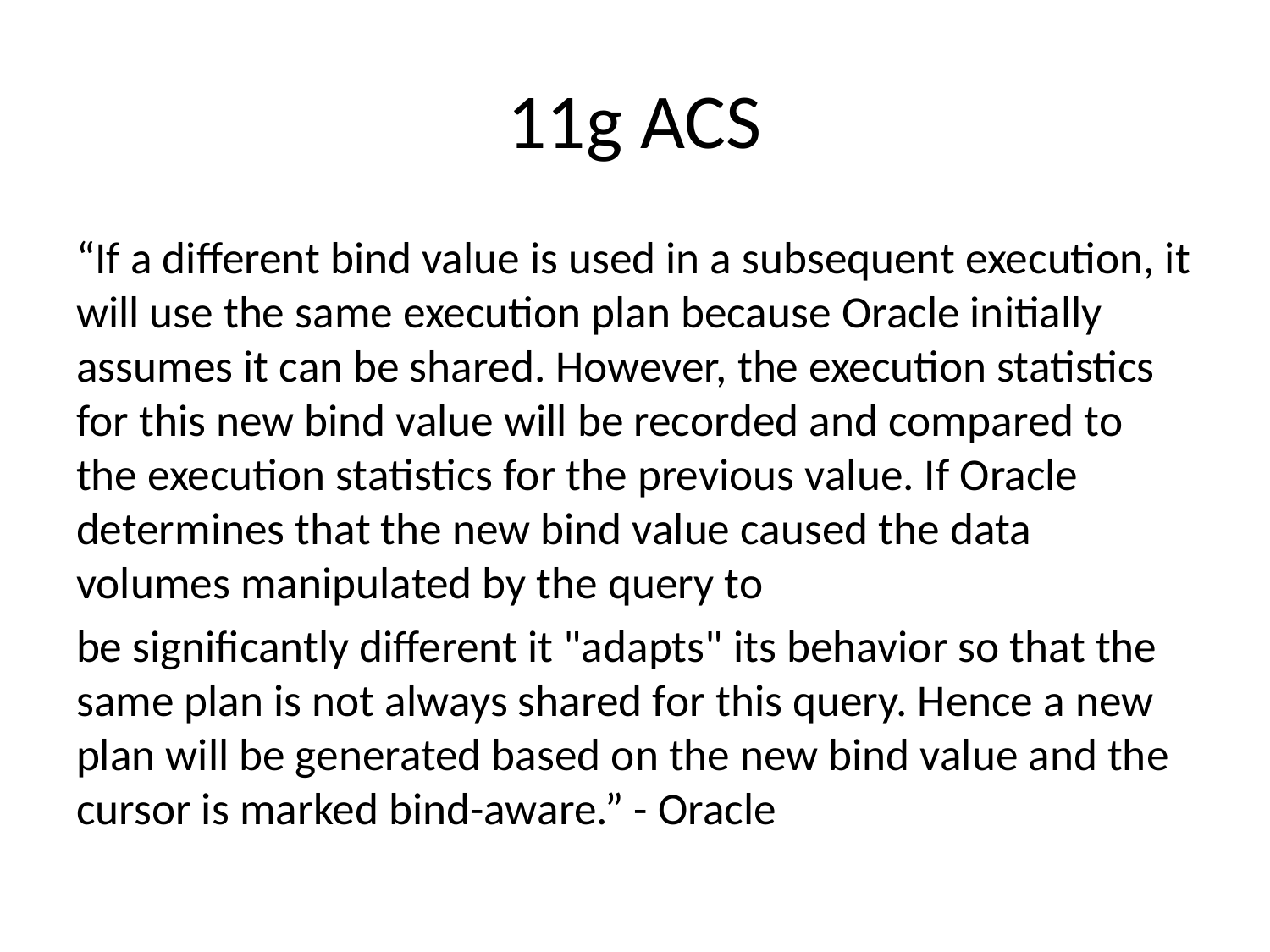

# 11g ACS
“If a different bind value is used in a subsequent execution, it will use the same execution plan because Oracle initially assumes it can be shared. However, the execution statistics for this new bind value will be recorded and compared to the execution statistics for the previous value. If Oracle determines that the new bind value caused the data volumes manipulated by the query to
be significantly different it "adapts" its behavior so that the same plan is not always shared for this query. Hence a new plan will be generated based on the new bind value and the cursor is marked bind-aware.” - Oracle